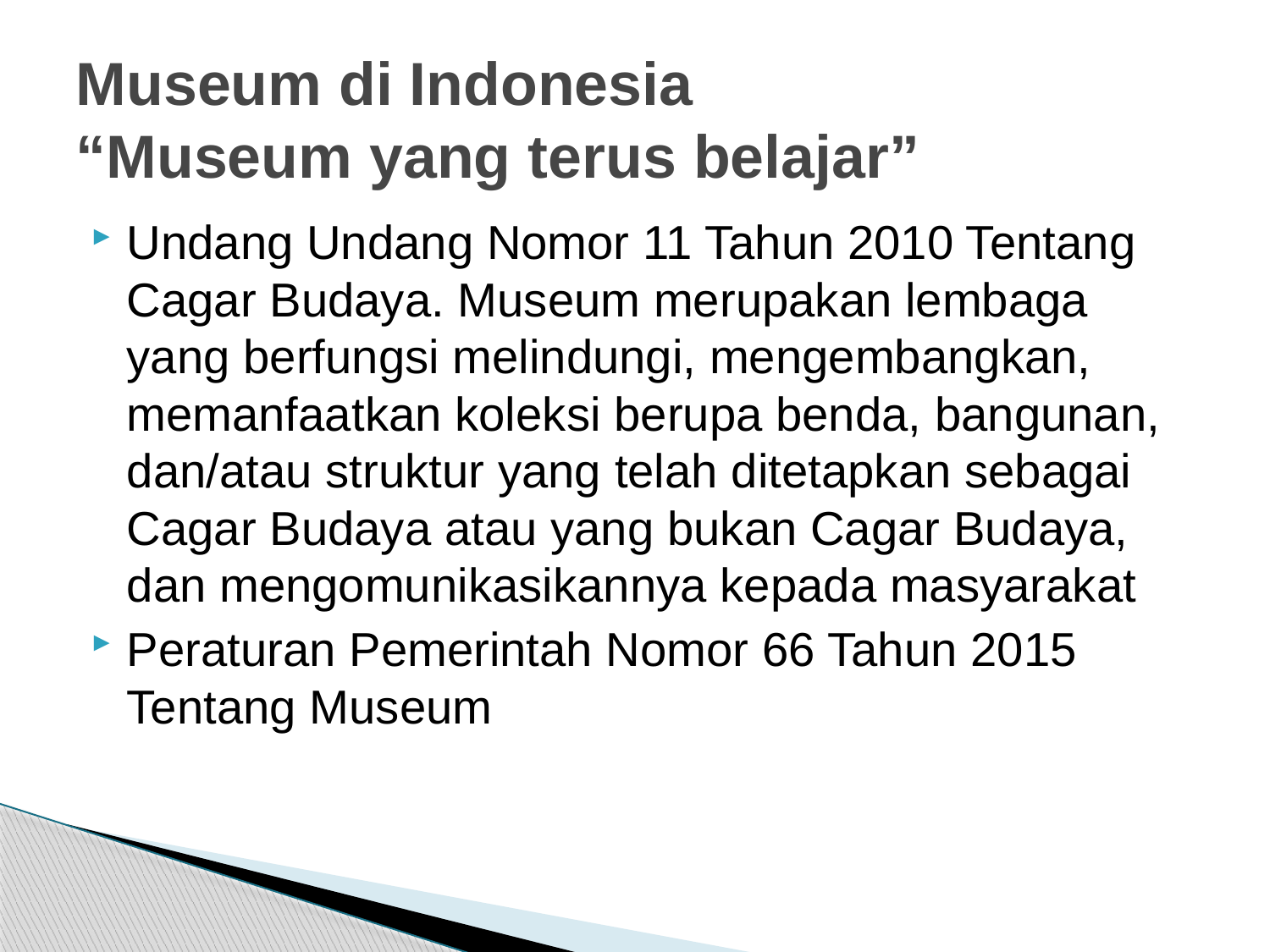

# Museum di Indonesia “Museum yang terus belajar”
Undang Undang Nomor 11 Tahun 2010 Tentang Cagar Budaya. Museum merupakan lembaga yang berfungsi melindungi, mengembangkan, memanfaatkan koleksi berupa benda, bangunan, dan/atau struktur yang telah ditetapkan sebagai Cagar Budaya atau yang bukan Cagar Budaya, dan mengomunikasikannya kepada masyarakat
Peraturan Pemerintah Nomor 66 Tahun 2015 Tentang Museum